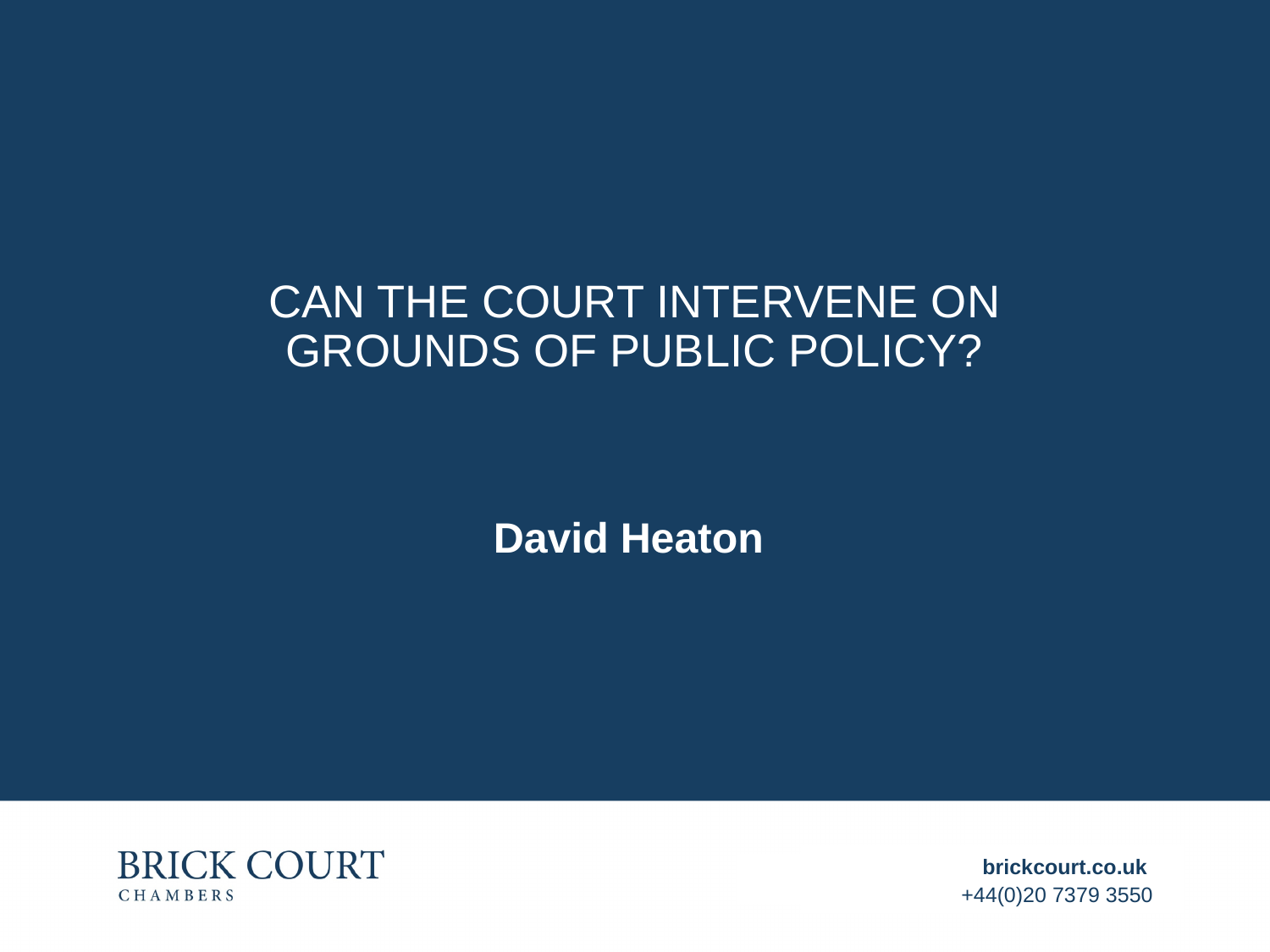

# Can the Court intervene on grounds of public policy?
David Heaton
brickcourt.co.uk
+44(0)20 7379 3550